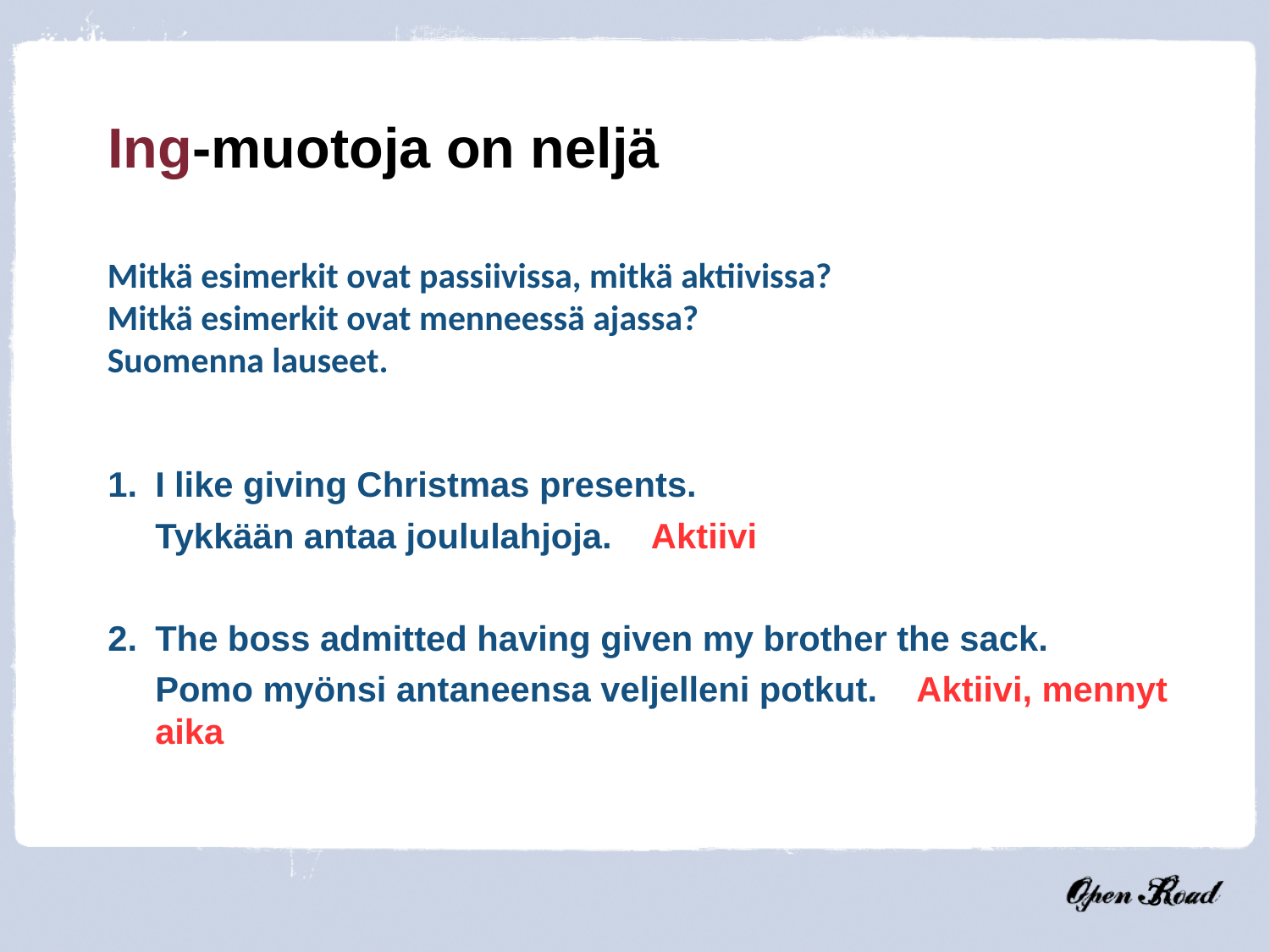

Ing-muotoja on neljä
Mitkä esimerkit ovat passiivissa, mitkä aktiivissa?
Mitkä esimerkit ovat menneessä ajassa?
Suomenna lauseet.
1.	I like giving Christmas presents.
	Tykkään antaa joululahjoja.    Aktiivi

2. 	The boss admitted having given my brother the sack.
	Pomo myönsi antaneensa veljelleni potkut.    Aktiivi, mennyt aika
3